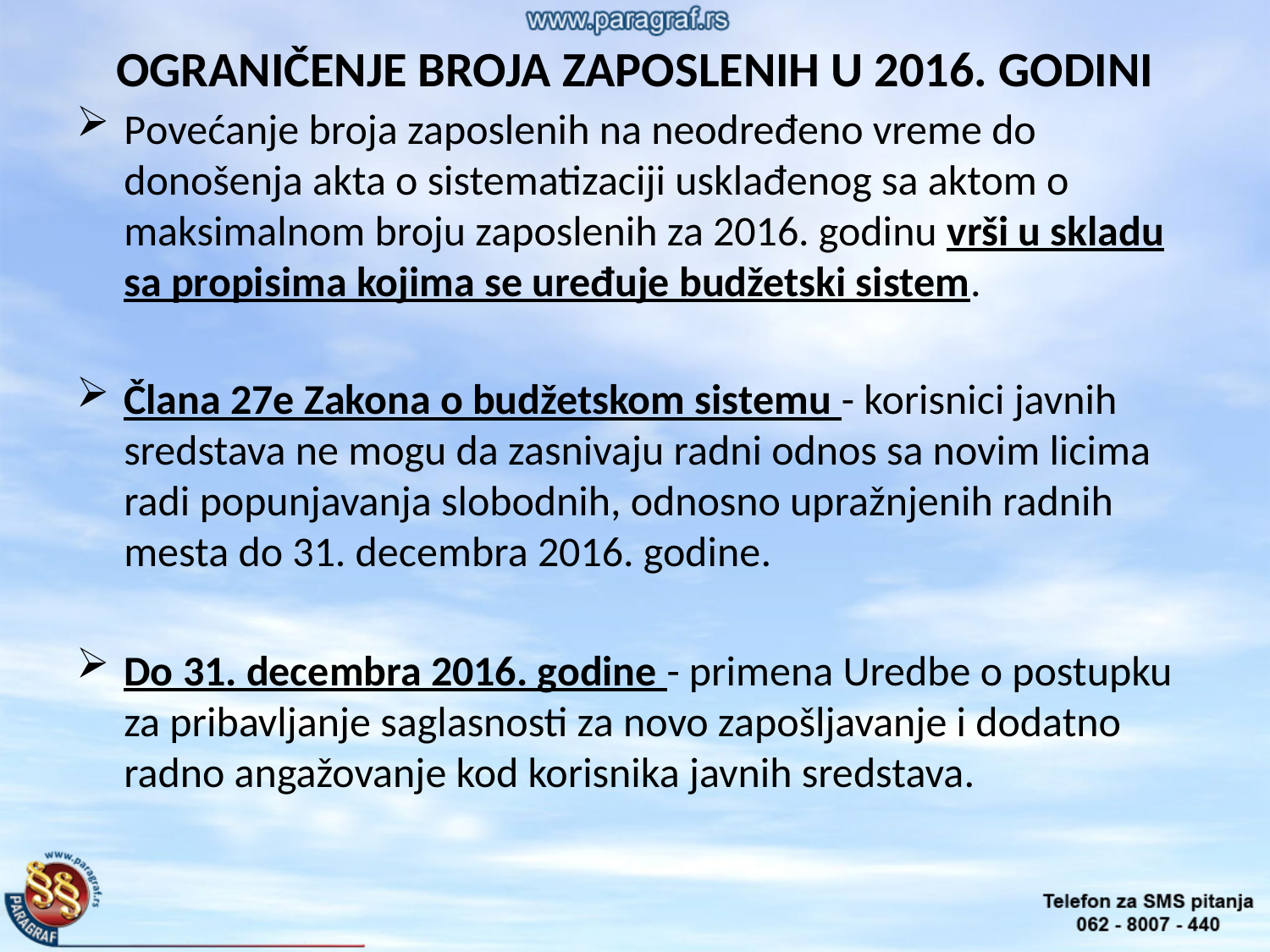

# OGRANIČENJE BROJA ZAPOSLENIH U 2016. GODINI
Povećanje broja zaposlenih na neodređeno vreme do donošenja akta o sistematizaciji usklađenog sa aktom o maksimalnom broju zaposlenih za 2016. godinu vrši u skladu sa propisima kojima se uređuje budžetski sistem.

Člana 27e Zakona o budžetskom sistemu - korisnici javnih sredstava ne mogu da zasnivaju radni odnos sa novim licima radi popunjavanja slobodnih, odnosno upražnjenih radnih mesta do 31. decembra 2016. godine.

Do 31. decembra 2016. godine - primena Uredbe o postupku za pribavljanje saglasnosti za novo zapošljavanje i dodatno radno angažovanje kod korisnika javnih sredstava.